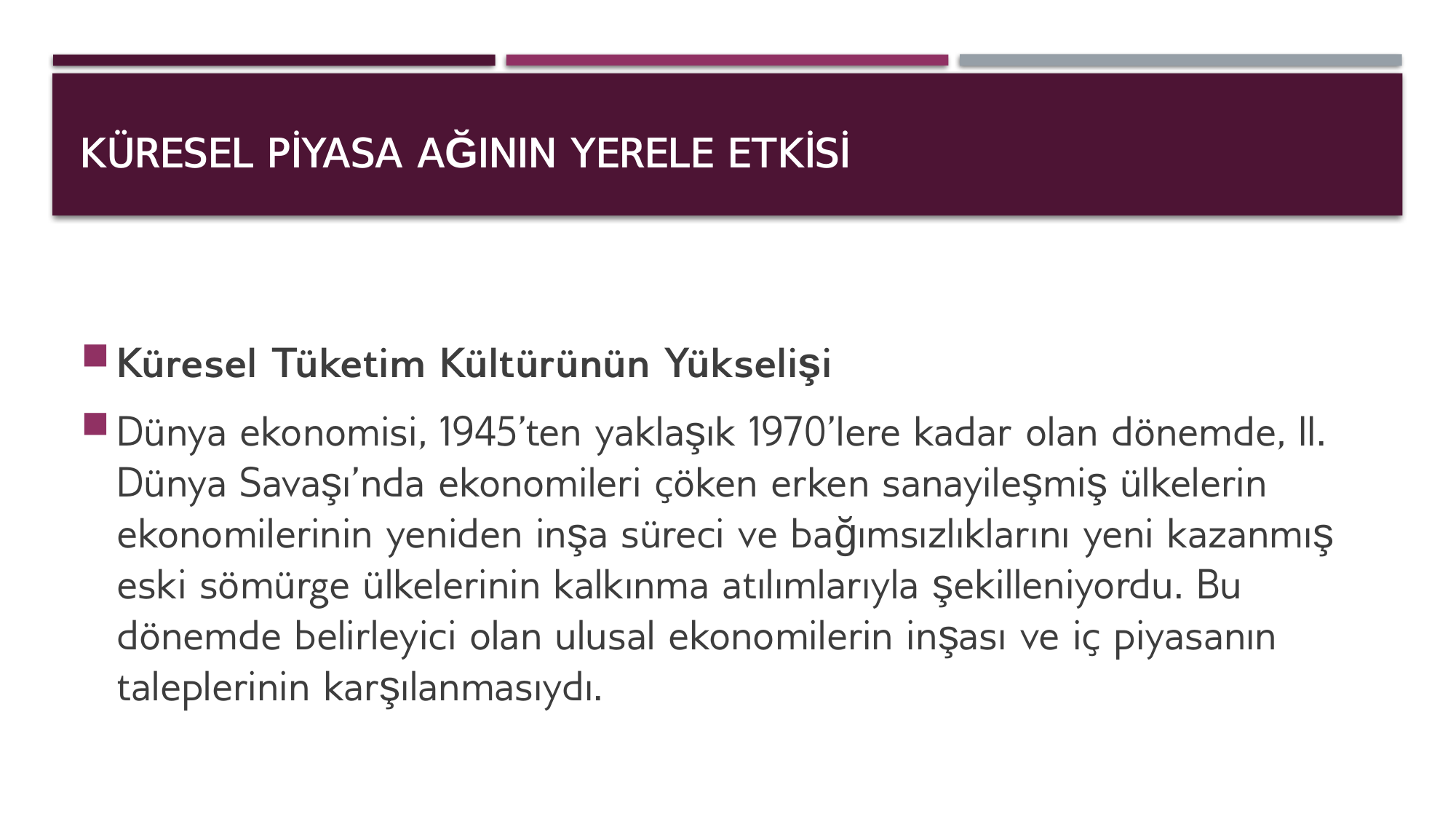

# KÜRESEL PiYASA AğININ YERELE ETKiSi
Küresel Tüketim Kültürünün Yükselişi
Dünya ekonomisi, 1945’ten yaklaşık 1970’lere kadar olan dönemde, II. Dünya Savaşı’nda ekonomileri çöken erken sanayileşmiş ülkelerin ekonomilerinin yeniden inşa süreci ve bağımsızlıklarını yeni kazanmış eski sömürge ülkelerinin kalkınma atılımlarıyla şekilleniyordu. Bu dönemde belirleyici olan ulusal ekonomilerin inşası ve iç piyasanın taleplerinin karşılanmasıydı.